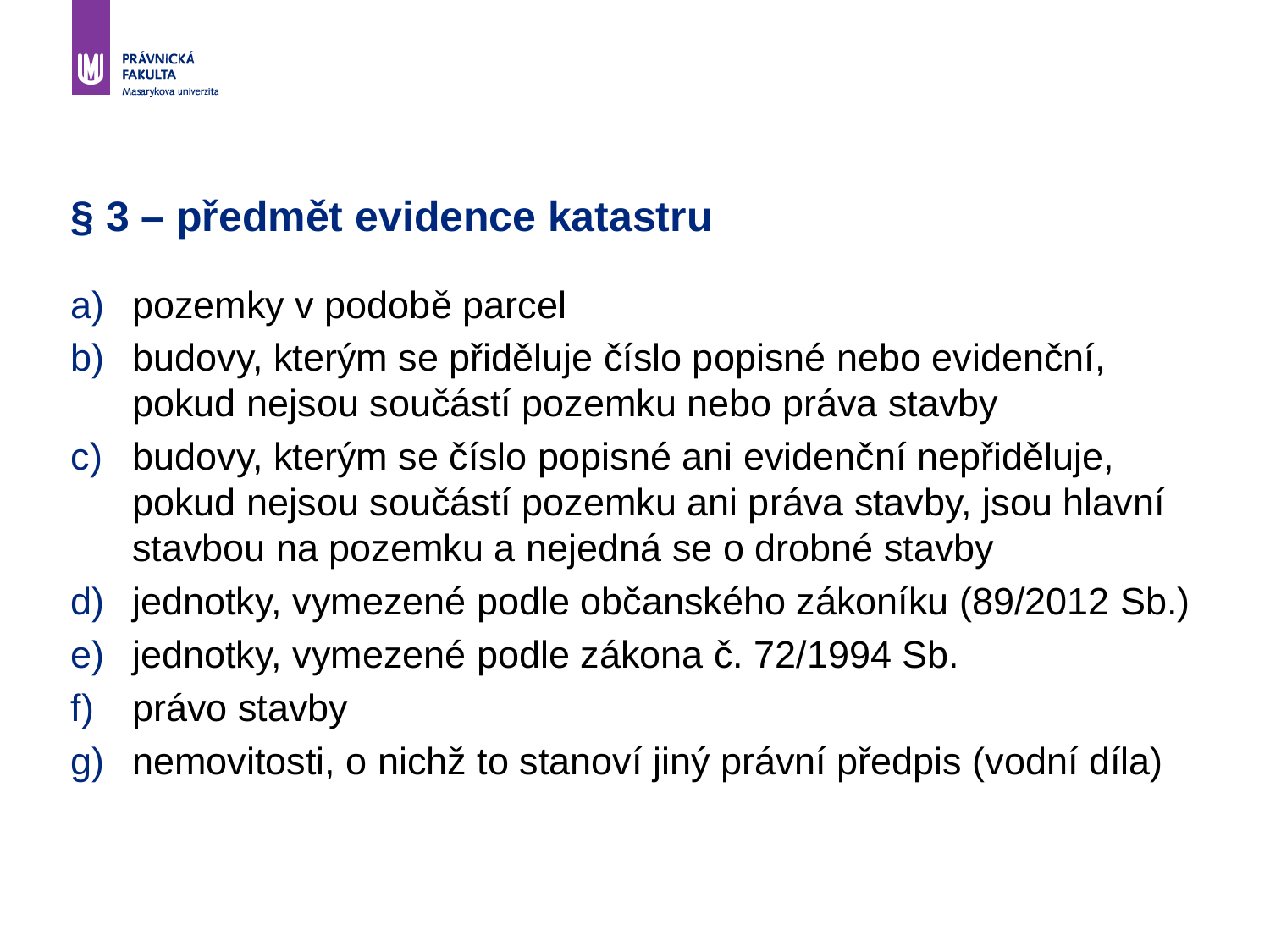

# § 3 – předmět evidence katastru
pozemky v podobě parcel
budovy, kterým se přiděluje číslo popisné nebo evidenční, pokud nejsou součástí pozemku nebo práva stavby
budovy, kterým se číslo popisné ani evidenční nepřiděluje, pokud nejsou součástí pozemku ani práva stavby, jsou hlavní stavbou na pozemku a nejedná se o drobné stavby
jednotky, vymezené podle občanského zákoníku (89/2012 Sb.)
jednotky, vymezené podle zákona č. 72/1994 Sb.
právo stavby
nemovitosti, o nichž to stanoví jiný právní předpis (vodní díla)